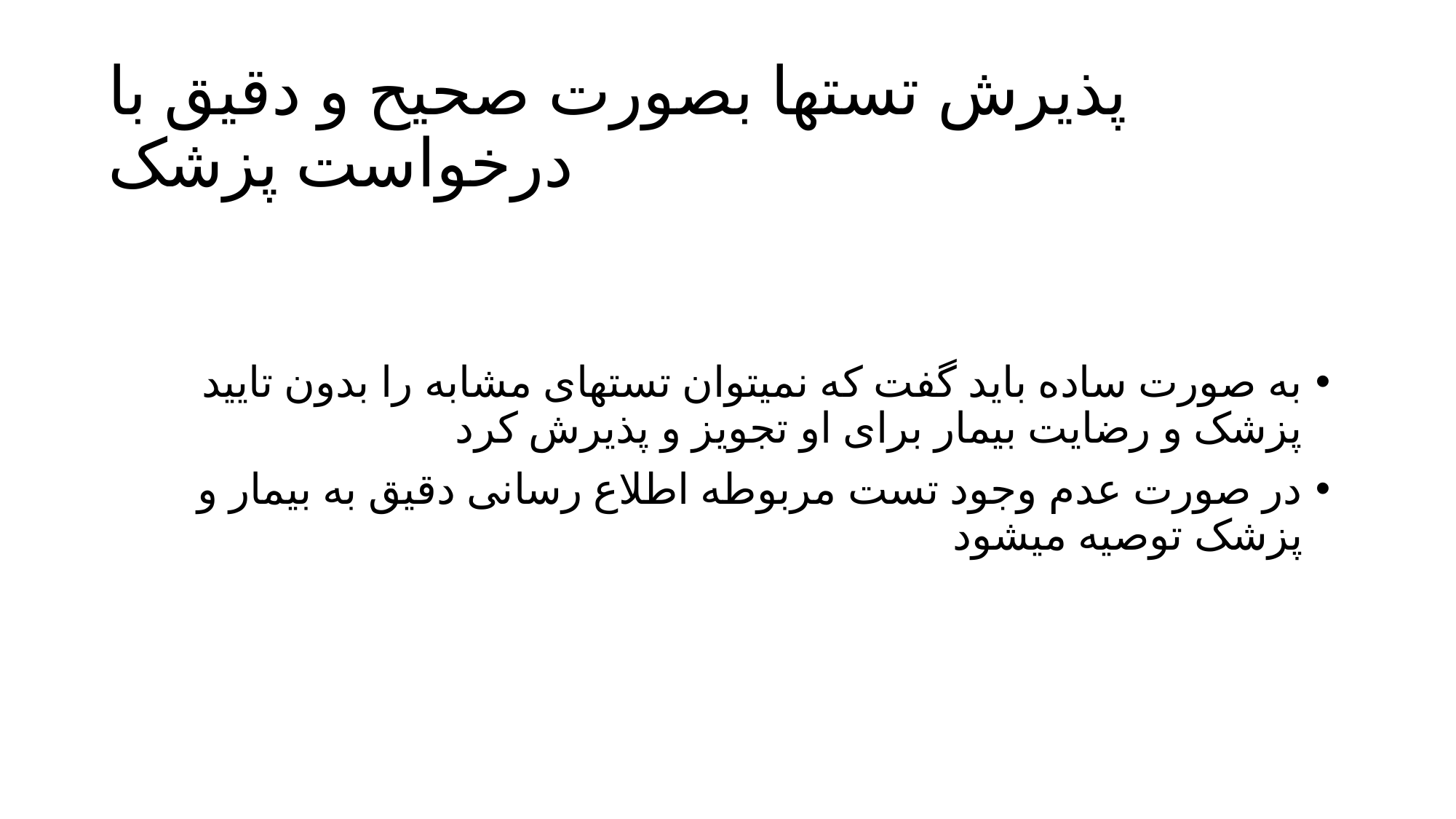

# پذیرش تستها بصورت صحیح و دقیق با درخواست پزشک
به صورت ساده باید گفت که نمیتوان تستهای مشابه را بدون تایید پزشک و رضایت بیمار برای او تجویز و پذیرش کرد
در صورت عدم وجود تست مربوطه اطلاع رسانی دقیق به بیمار و پزشک توصیه میشود